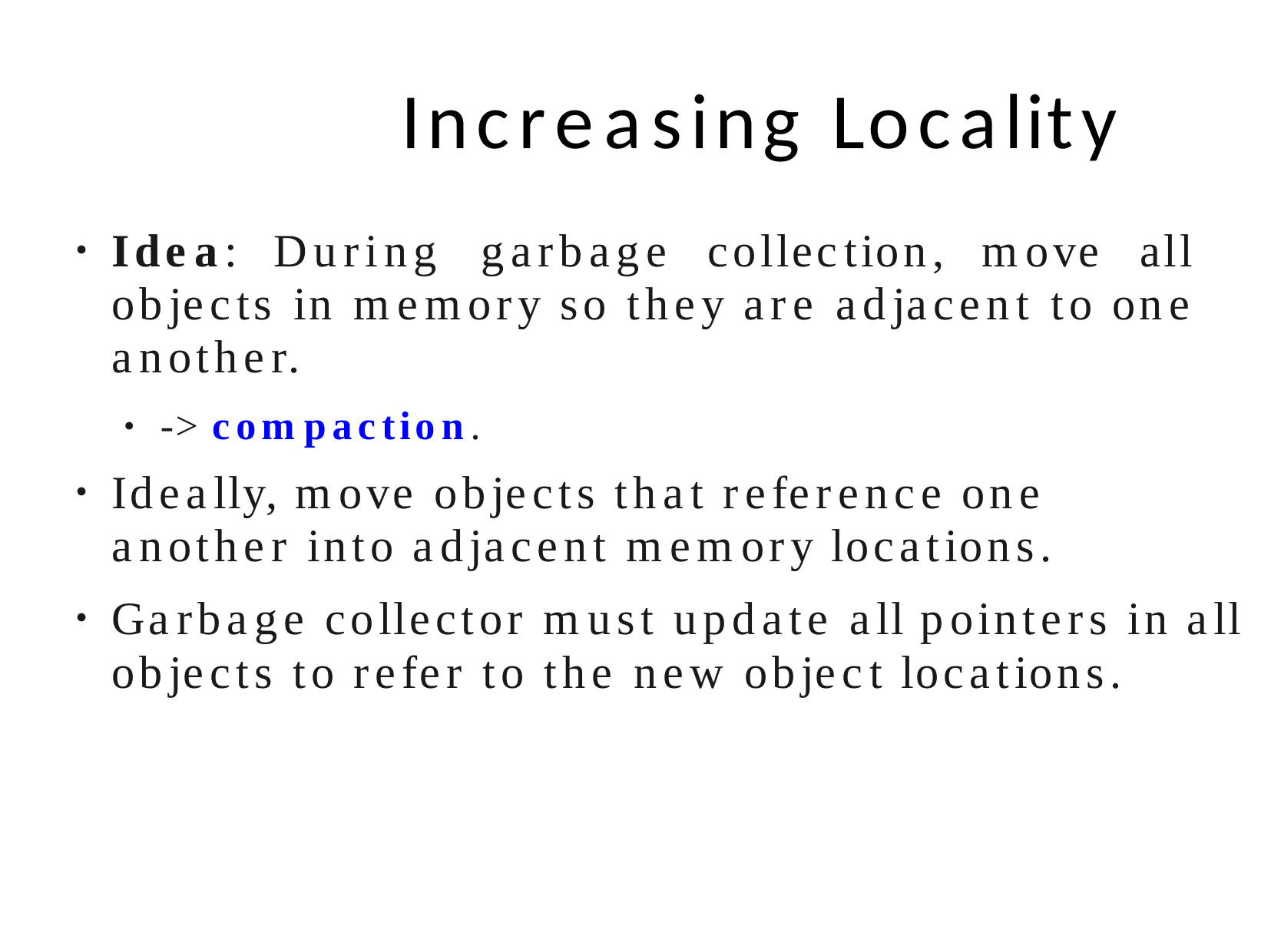

# Increasing Locality
Idea: During garbage collection, move all objects in memory so they are adjacent to one another.
●
-> compaction.
●
Ideally, move objects that reference one another into adjacent memory locations.
Garbage collector must update all pointers in all objects to refer to the new object locations.
●
●